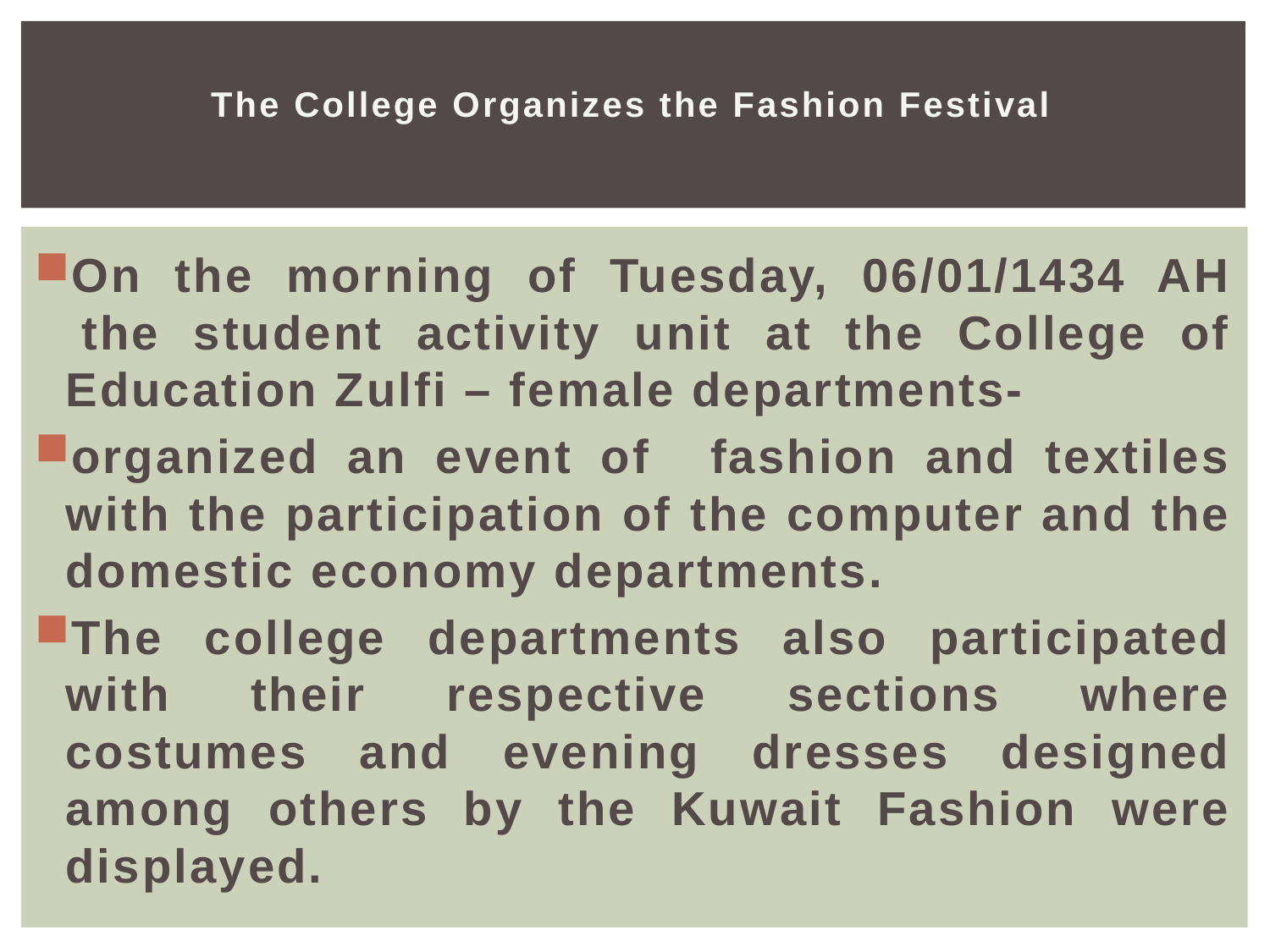

# The College Organizes the Fashion Festival
On the morning of Tuesday, 06/01/1434 AH  the student activity unit at the College of Education Zulfi – female departments-
organized an event of   fashion and textiles with the participation of the computer and the domestic economy departments.
The college departments also participated with their respective sections where costumes and evening dresses designed among others by the Kuwait Fashion were displayed.